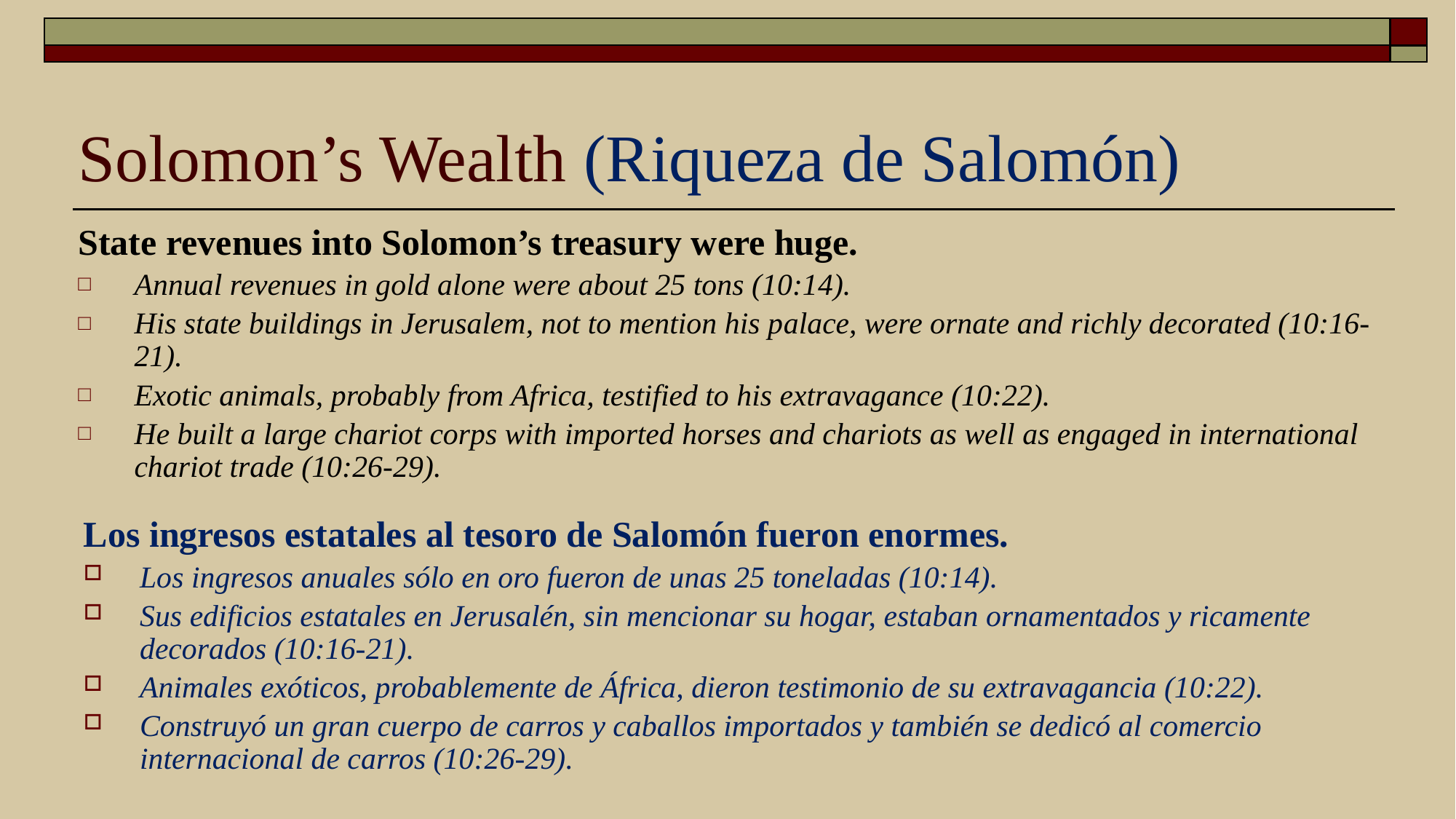

# Solomon’s Wealth (Riqueza de Salomón)
State revenues into Solomon’s treasury were huge.
Annual revenues in gold alone were about 25 tons (10:14).
His state buildings in Jerusalem, not to mention his palace, were ornate and richly decorated (10:16-21).
Exotic animals, probably from Africa, testified to his extravagance (10:22).
He built a large chariot corps with imported horses and chariots as well as engaged in international chariot trade (10:26-29).
Los ingresos estatales al tesoro de Salomón fueron enormes.
Los ingresos anuales sólo en oro fueron de unas 25 toneladas (10:14).
Sus edificios estatales en Jerusalén, sin mencionar su hogar, estaban ornamentados y ricamente decorados (10:16-21).
Animales exóticos, probablemente de África, dieron testimonio de su extravagancia (10:22).
Construyó un gran cuerpo de carros y caballos importados y también se dedicó al comercio internacional de carros (10:26-29).